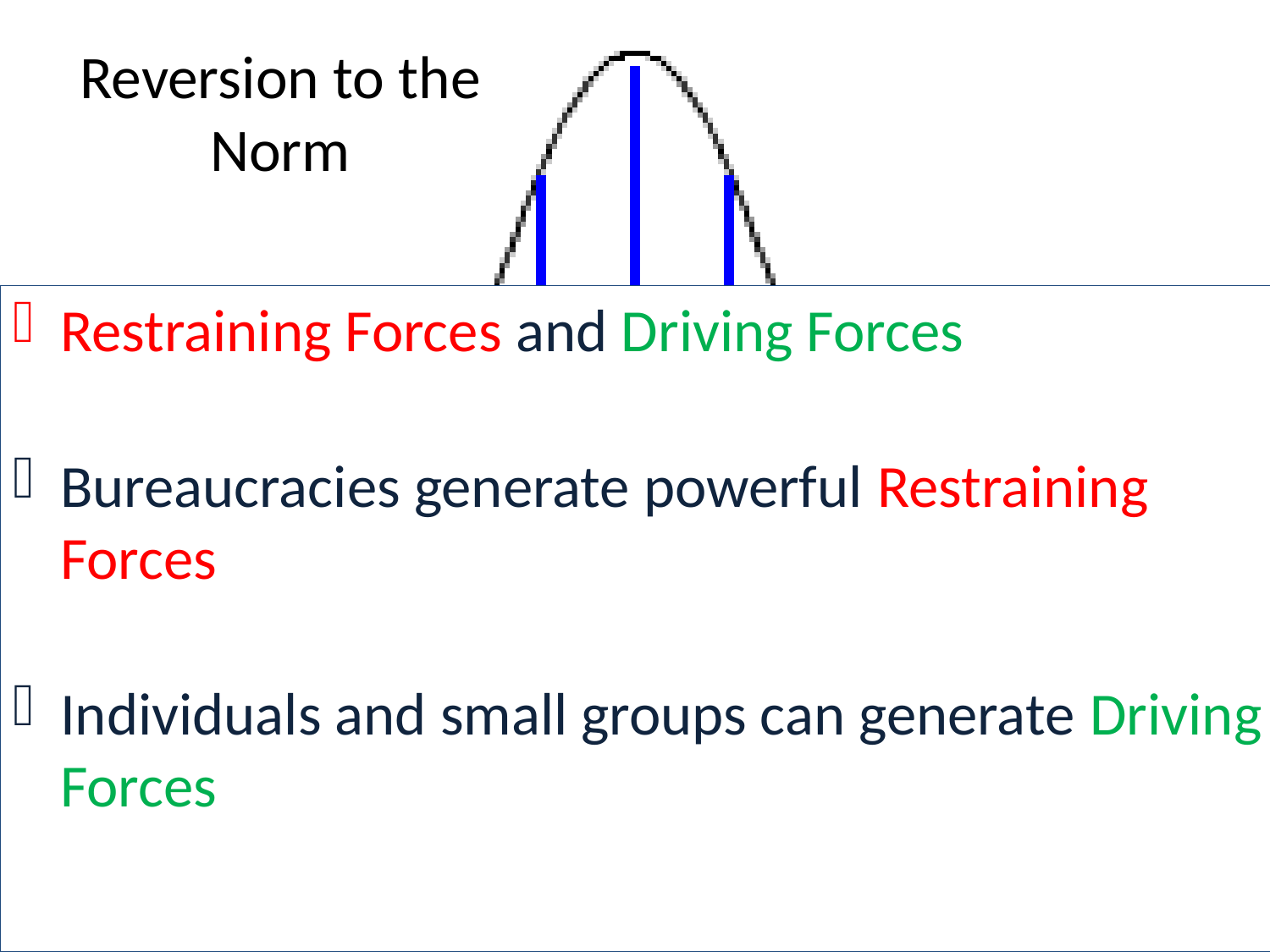

# Reversion to the Norm
Restraining Forces and Driving Forces
Bureaucracies generate powerful Restraining Forces
Individuals and small groups can generate Driving Forces